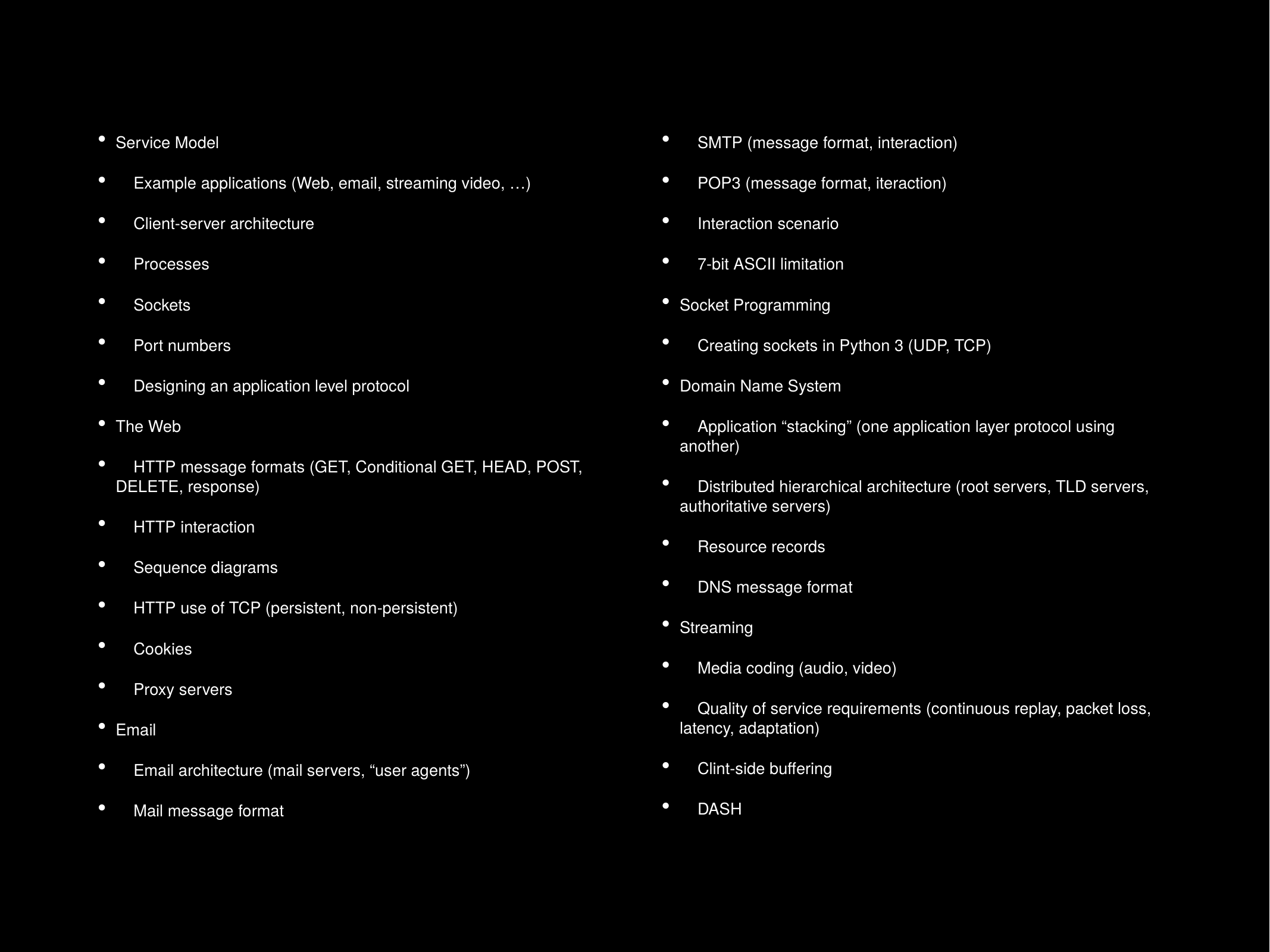

Service Model
    Example applications (Web, email, streaming video, …)
    Client-server architecture
    Processes
    Sockets
    Port numbers
    Designing an application level protocol
The Web
    HTTP message formats (GET, Conditional GET, HEAD, POST, DELETE, response)
    HTTP interaction
    Sequence diagrams
    HTTP use of TCP (persistent, non-persistent)
    Cookies
    Proxy servers
Email
    Email architecture (mail servers, “user agents”)
    Mail message format
    SMTP (message format, interaction)
    POP3 (message format, iteraction)
    Interaction scenario
    7-bit ASCII limitation
Socket Programming
    Creating sockets in Python 3 (UDP, TCP)
Domain Name System
    Application “stacking” (one application layer protocol using another)
    Distributed hierarchical architecture (root servers, TLD servers, authoritative servers)
    Resource records
    DNS message format
Streaming
    Media coding (audio, video)
    Quality of service requirements (continuous replay, packet loss, latency, adaptation)
    Clint-side buffering
    DASH